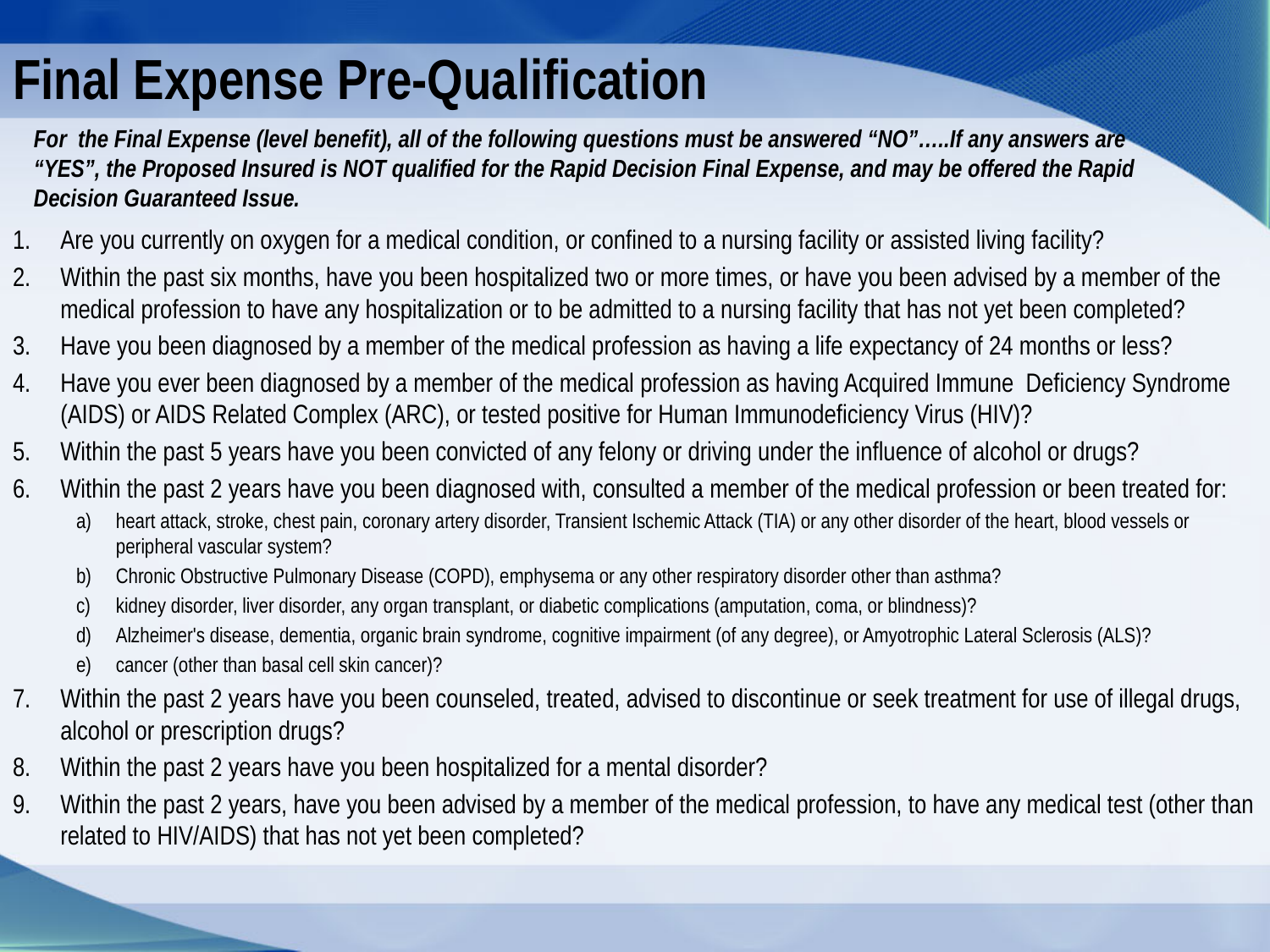

# Final Expense Pre-Qualification
For  the Final Expense (level benefit), all of the following questions must be answered “NO”…..If any answers are “YES”, the Proposed Insured is NOT qualified for the Rapid Decision Final Expense, and may be offered the Rapid Decision Guaranteed Issue.

Are you currently on oxygen for a medical condition, or confined to a nursing facility or assisted living facility?
Within the past six months, have you been hospitalized two or more times, or have you been advised by a member of the medical profession to have any hospitalization or to be admitted to a nursing facility that has not yet been completed?
Have you been diagnosed by a member of the medical profession as having a life expectancy of 24 months or less?
Have you ever been diagnosed by a member of the medical profession as having Acquired Immune  Deficiency Syndrome (AIDS) or AIDS Related Complex (ARC), or tested positive for Human Immunodeficiency Virus (HIV)?
Within the past 5 years have you been convicted of any felony or driving under the influence of alcohol or drugs?
Within the past 2 years have you been diagnosed with, consulted a member of the medical profession or been treated for:
heart attack, stroke, chest pain, coronary artery disorder, Transient Ischemic Attack (TIA) or any other disorder of the heart, blood vessels or peripheral vascular system?
Chronic Obstructive Pulmonary Disease (COPD), emphysema or any other respiratory disorder other than asthma?
kidney disorder, liver disorder, any organ transplant, or diabetic complications (amputation, coma, or blindness)?
Alzheimer's disease, dementia, organic brain syndrome, cognitive impairment (of any degree), or Amyotrophic Lateral Sclerosis (ALS)?
cancer (other than basal cell skin cancer)?
Within the past 2 years have you been counseled, treated, advised to discontinue or seek treatment for use of illegal drugs, alcohol or prescription drugs?
Within the past 2 years have you been hospitalized for a mental disorder?
Within the past 2 years, have you been advised by a member of the medical profession, to have any medical test (other than related to HIV/AIDS) that has not yet been completed?